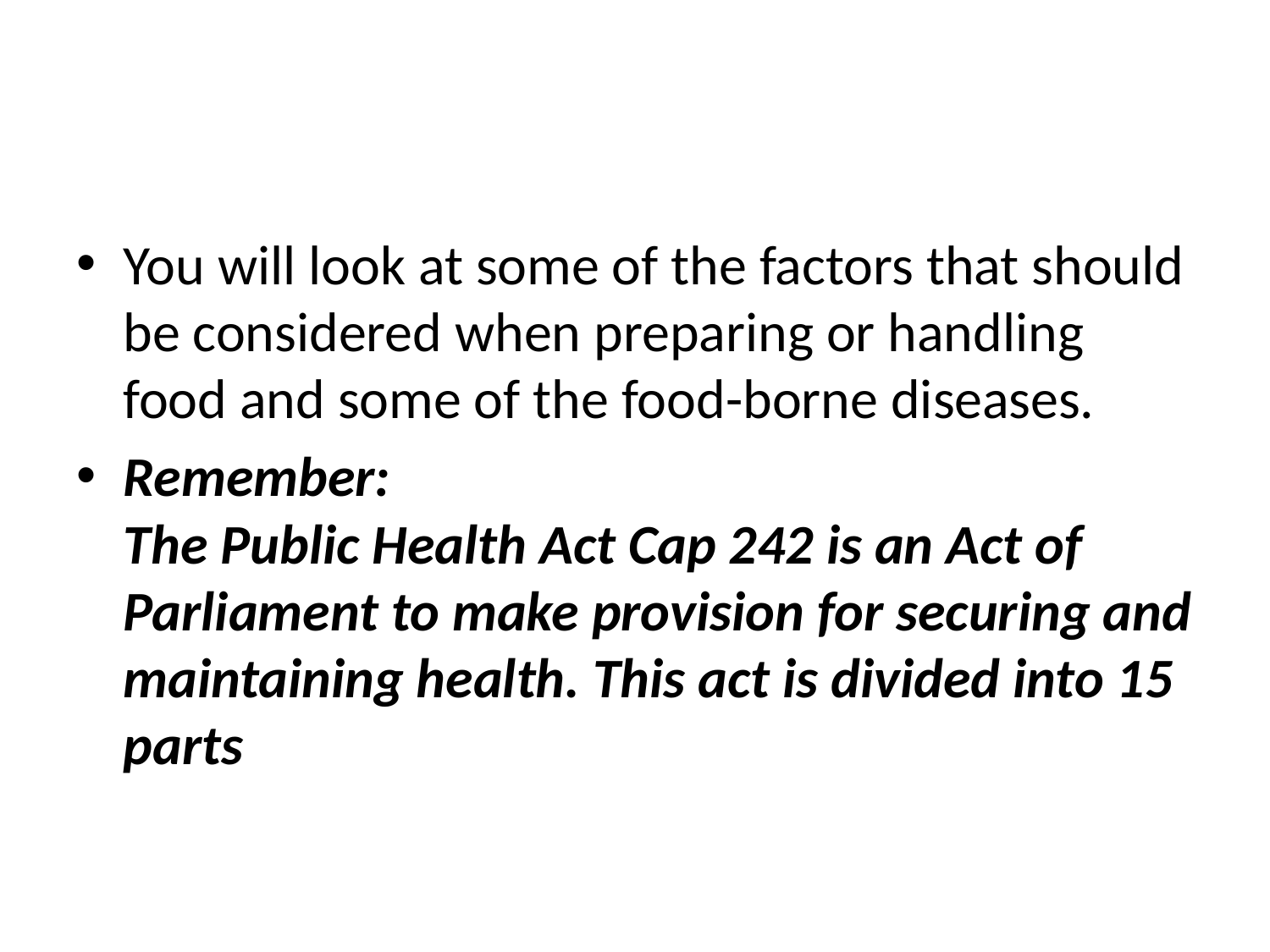

#
You will look at some of the factors that should be considered when preparing or handling food and some of the food-borne diseases.
Remember:
The Public Health Act Cap 242 is an Act of Parliament to make provision for securing and maintaining health. This act is divided into 15 parts